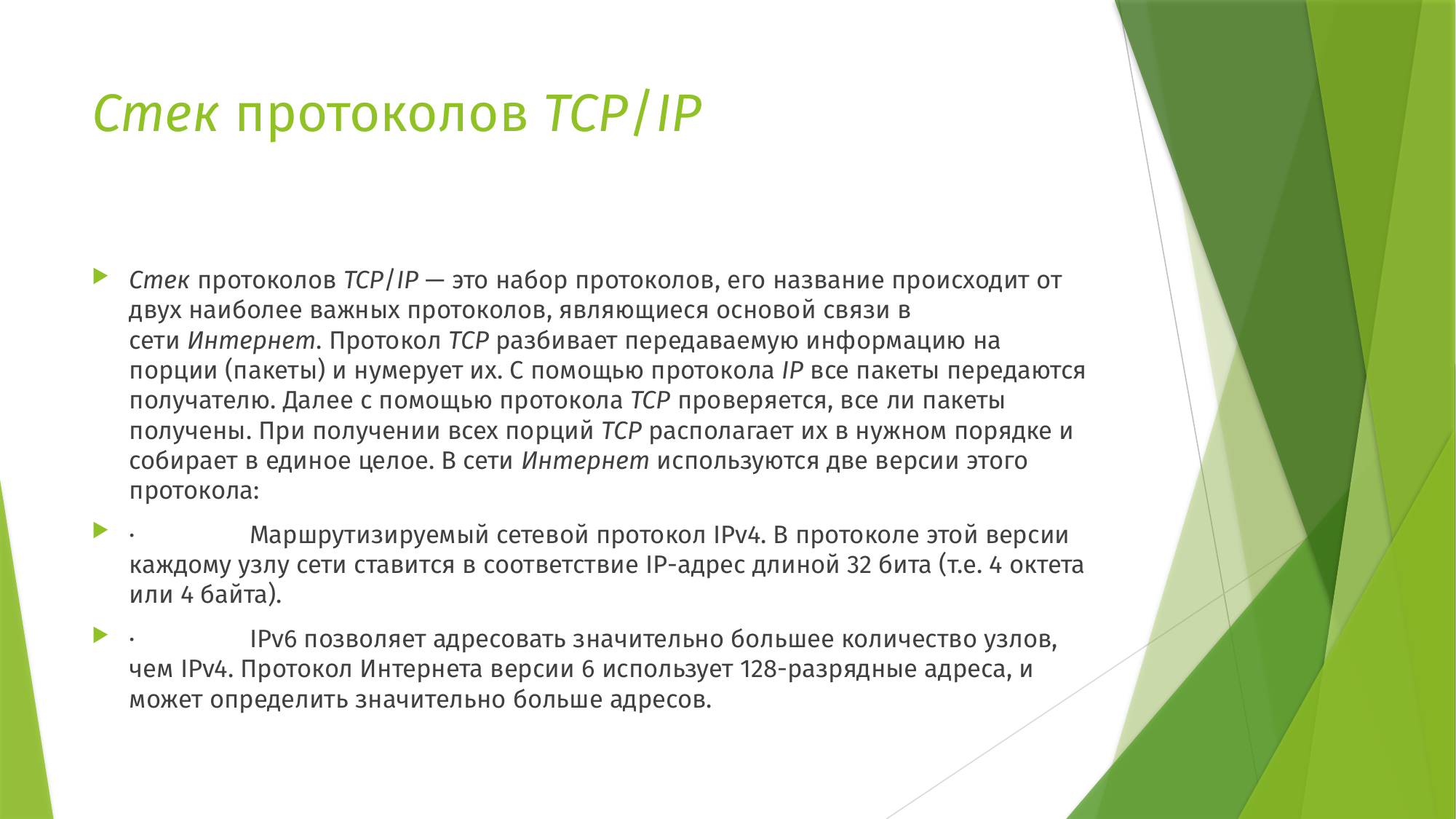

# Стек протоколов TCP/IP
Стек протоколов TCP/IP — это набор протоколов, его название происходит от двух наиболее важных протоколов, являющиеся основой связи в сети Интернет. Протокол TCP разбивает передаваемую информацию на порции (пакеты) и нумерует их. С помощью протокола IP все пакеты передаются получателю. Далее с помощью протокола TCP проверяется, все ли пакеты получены. При получении всех порций TCP располагает их в нужном порядке и собирает в единое целое. В сети Интернет используются две версии этого протокола:
·                 Маршрутизируемый сетевой протокол IPv4. В протоколе этой версии каждому узлу сети ставится в соответствие IP-адрес длиной 32 бита (т.е. 4 октета или 4 байта).
·                 IPv6 позволяет адресовать значительно большее количество узлов, чем IPv4. Протокол Интернета версии 6 использует 128-разрядные адреса, и может определить значительно больше адресов.